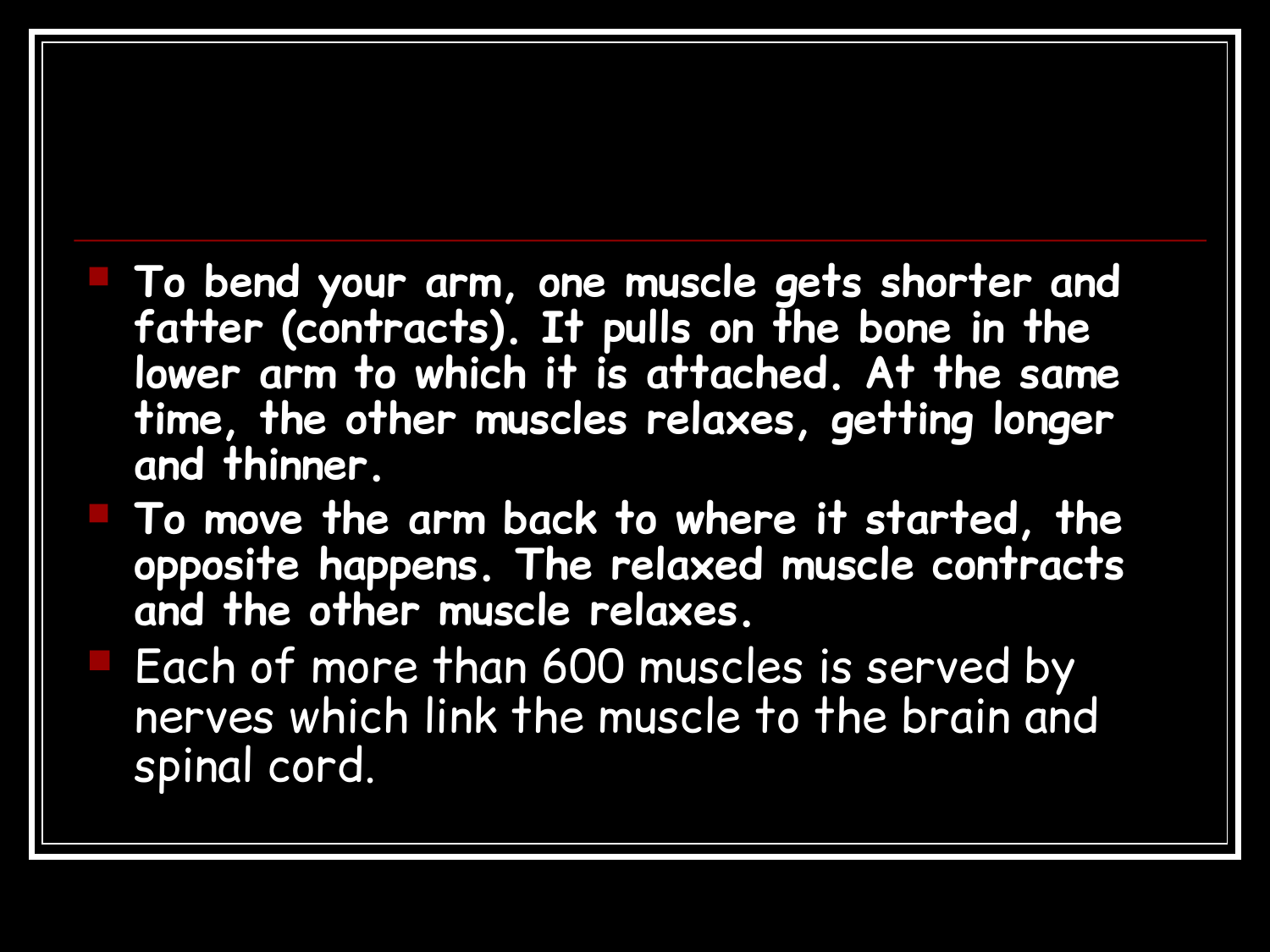

#
To bend your arm, one muscle gets shorter and fatter (contracts). It pulls on the bone in the lower arm to which it is attached. At the same time, the other muscles relaxes, getting longer and thinner.
To move the arm back to where it started, the opposite happens. The relaxed muscle contracts and the other muscle relaxes.
Each of more than 600 muscles is served by nerves which link the muscle to the brain and spinal cord.